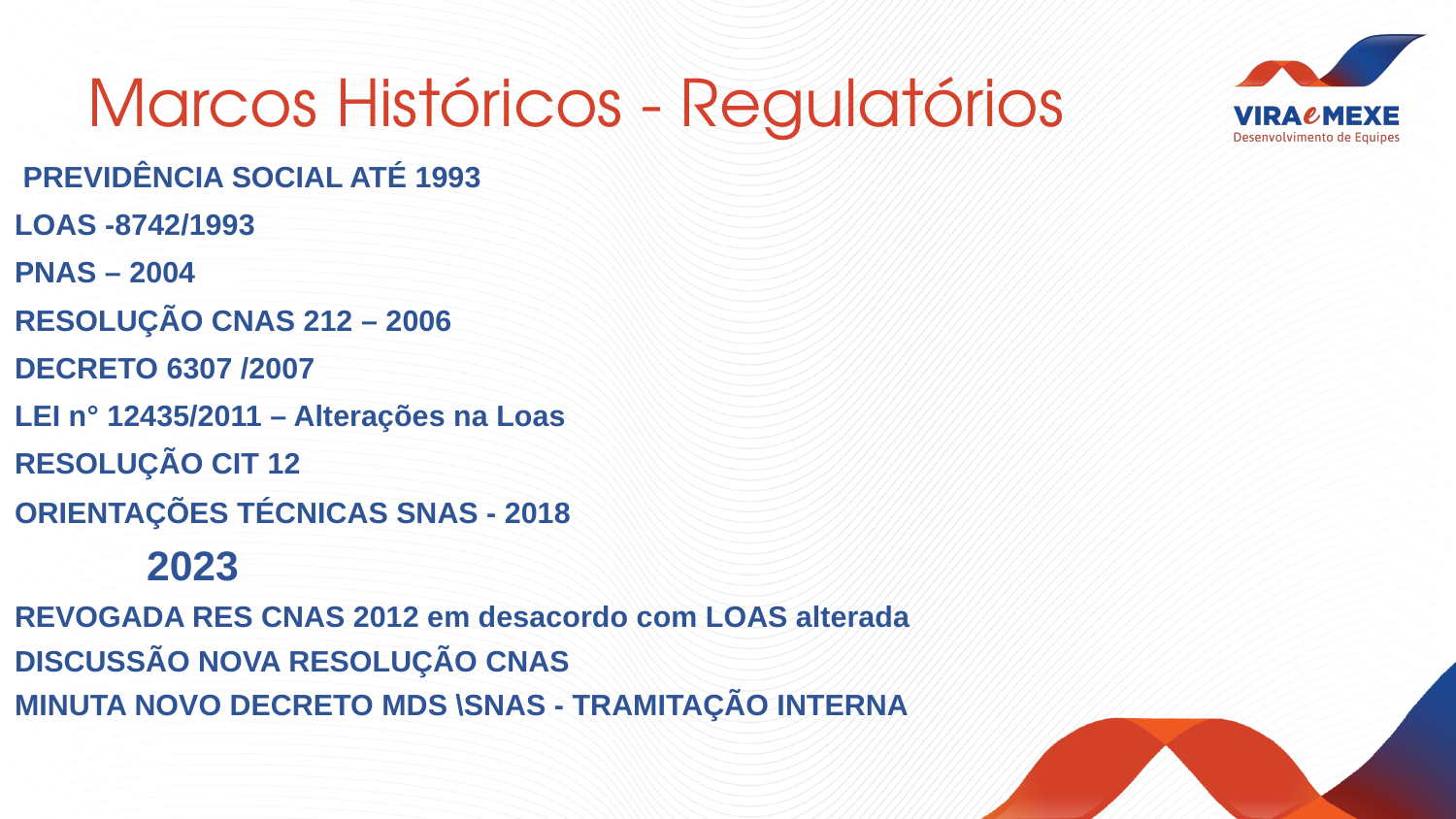

# Marcos Históricos - Regulatórios
 PREVIDÊNCIA SOCIAL ATÉ 1993
LOAS -8742/1993
PNAS – 2004
RESOLUÇÃO CNAS 212 – 2006
DECRETO 6307 /2007
LEI n° 12435/2011 – Alterações na Loas
RESOLUÇÃO CIT 12
ORIENTAÇÕES TÉCNICAS SNAS - 2018
                2023
REVOGADA RES CNAS 2012 em desacordo com LOAS alterada
DISCUSSÃO NOVA RESOLUÇÃO CNAS
MINUTA NOVO DECRETO MDS \SNAS - TRAMITAÇÃO INTERNA